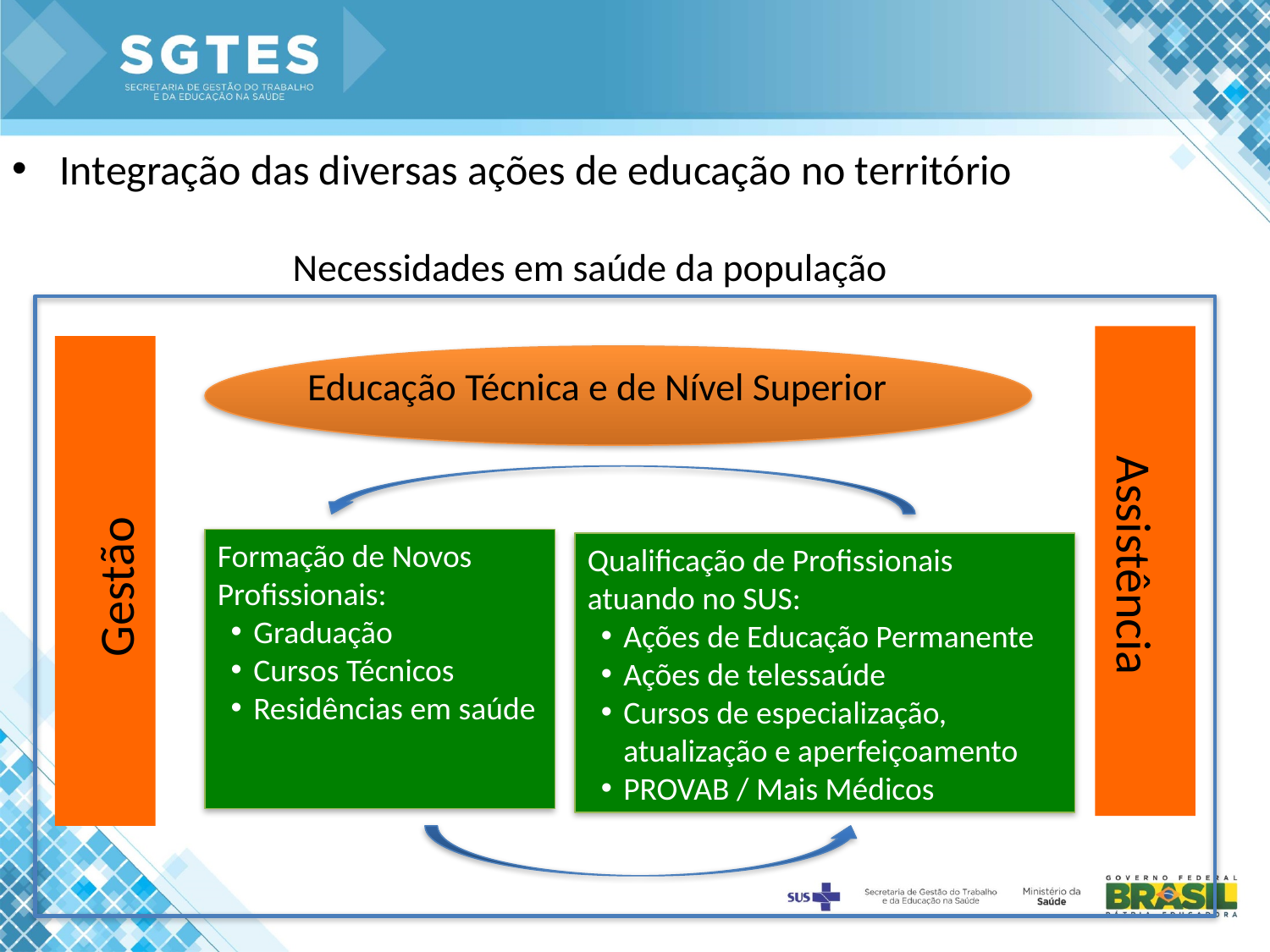

# Integração das diversas ações de educação no território
Necessidades em saúde da população

Assistência
Gestão

Educação Técnica e de Nível Superior

Formação de Novos Profissionais:
Graduação
Cursos Técnicos
Residências em saúde

Qualificação de Profissionais atuando no SUS:
Ações de Educação Permanente
Ações de telessaúde
Cursos de especialização, atualização e aperfeiçoamento
PROVAB / Mais Médicos

9